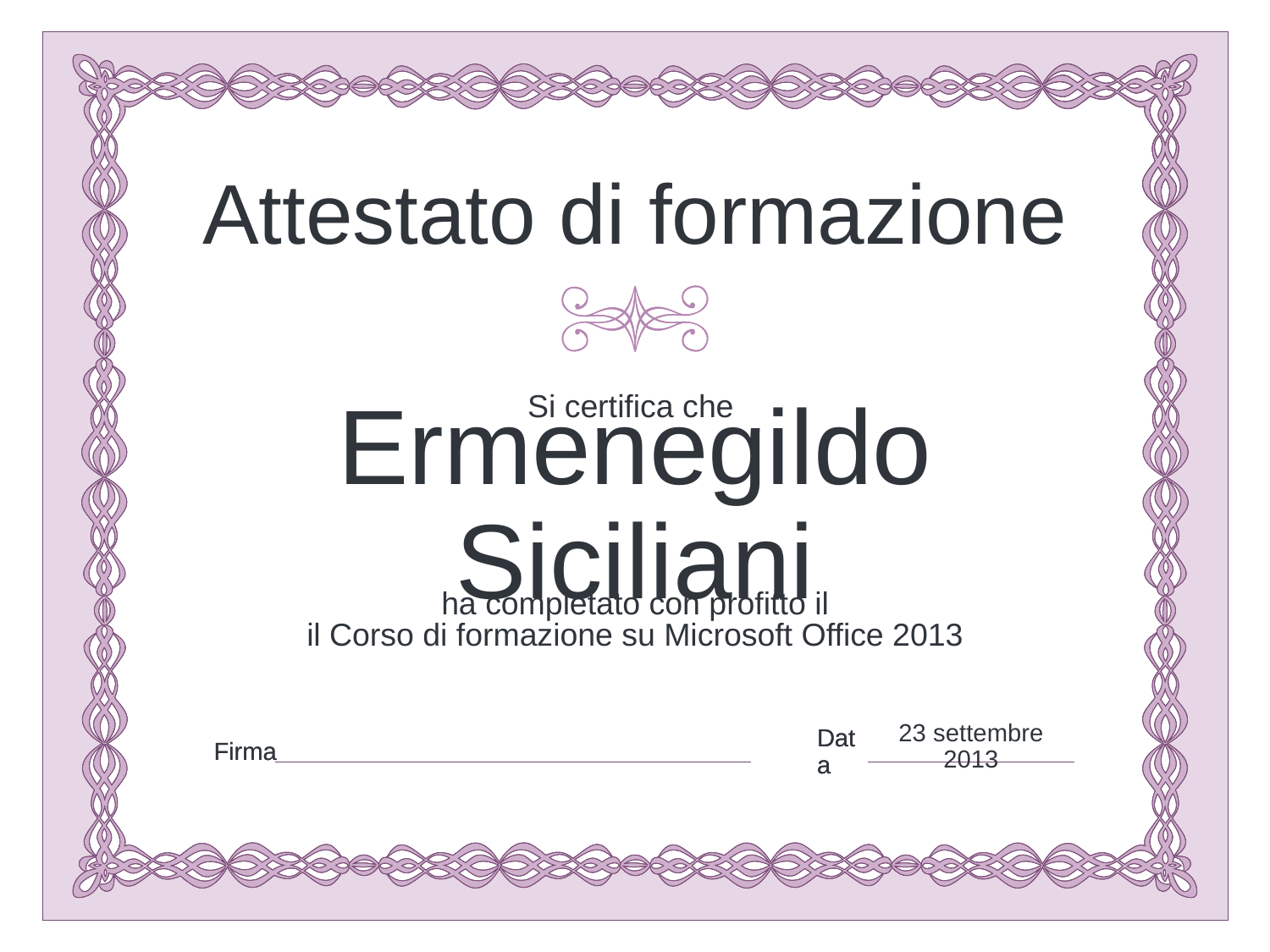

Ermenegildo Siciliani
il Corso di formazione su Microsoft Office 2013
23 settembre 2013